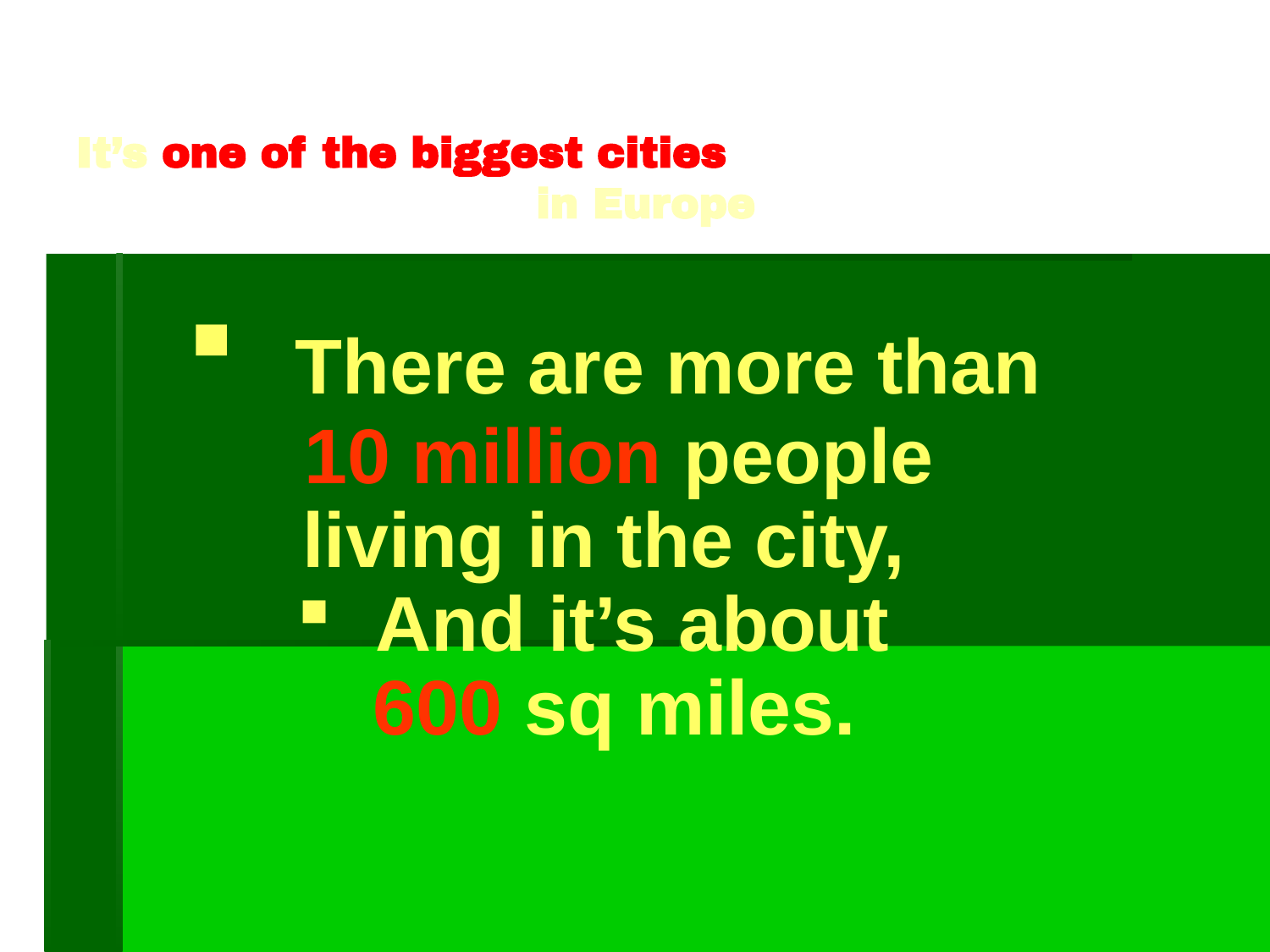

It’s one of the biggest cities
in Europe
  There are more than 10 million people
living in the city,
  And it’s about
600 sq miles.